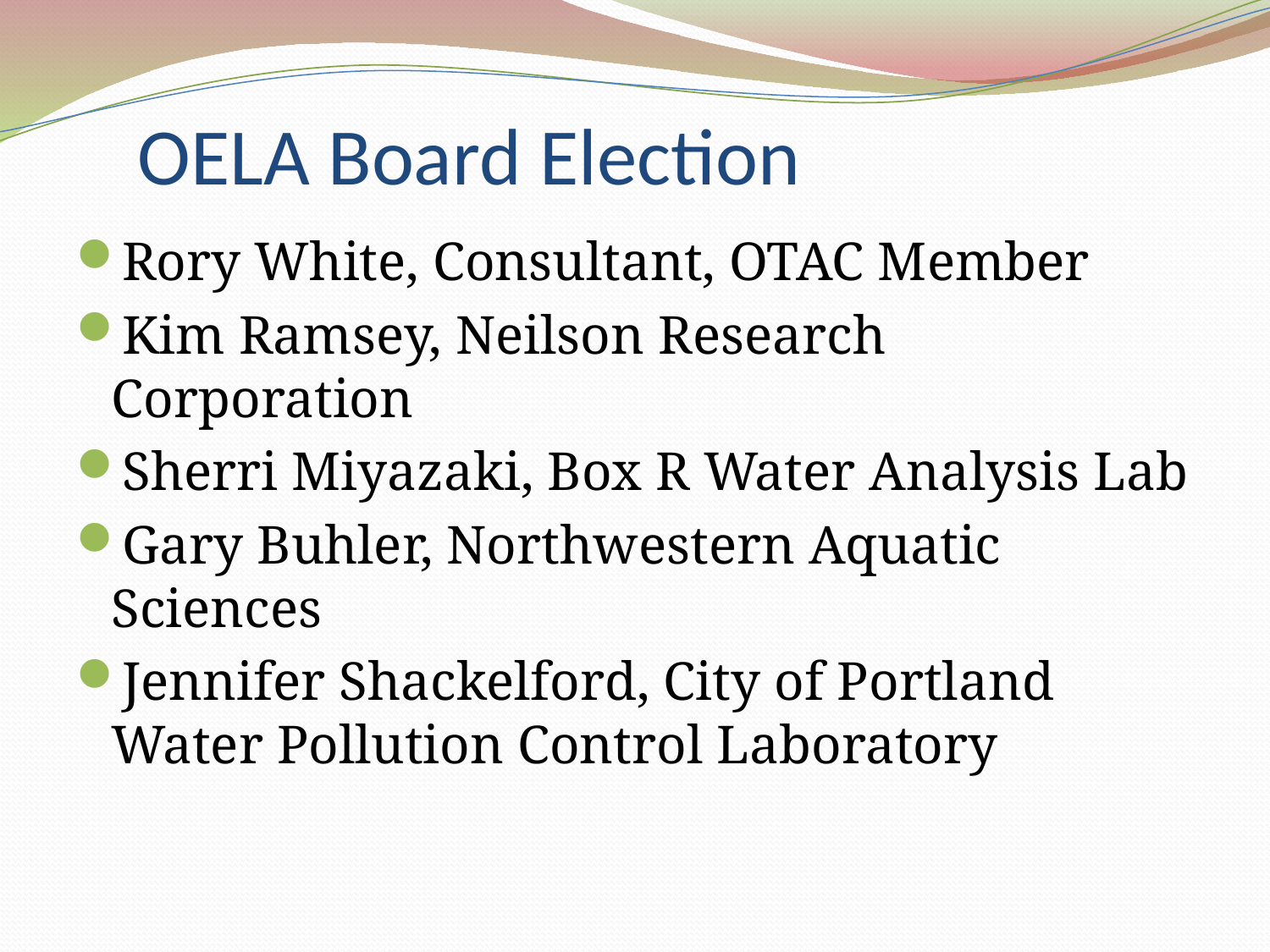

# OELA Board Election
Rory White, Consultant, OTAC Member
Kim Ramsey, Neilson Research Corporation
Sherri Miyazaki, Box R Water Analysis Lab
Gary Buhler, Northwestern Aquatic Sciences
Jennifer Shackelford, City of Portland Water Pollution Control Laboratory